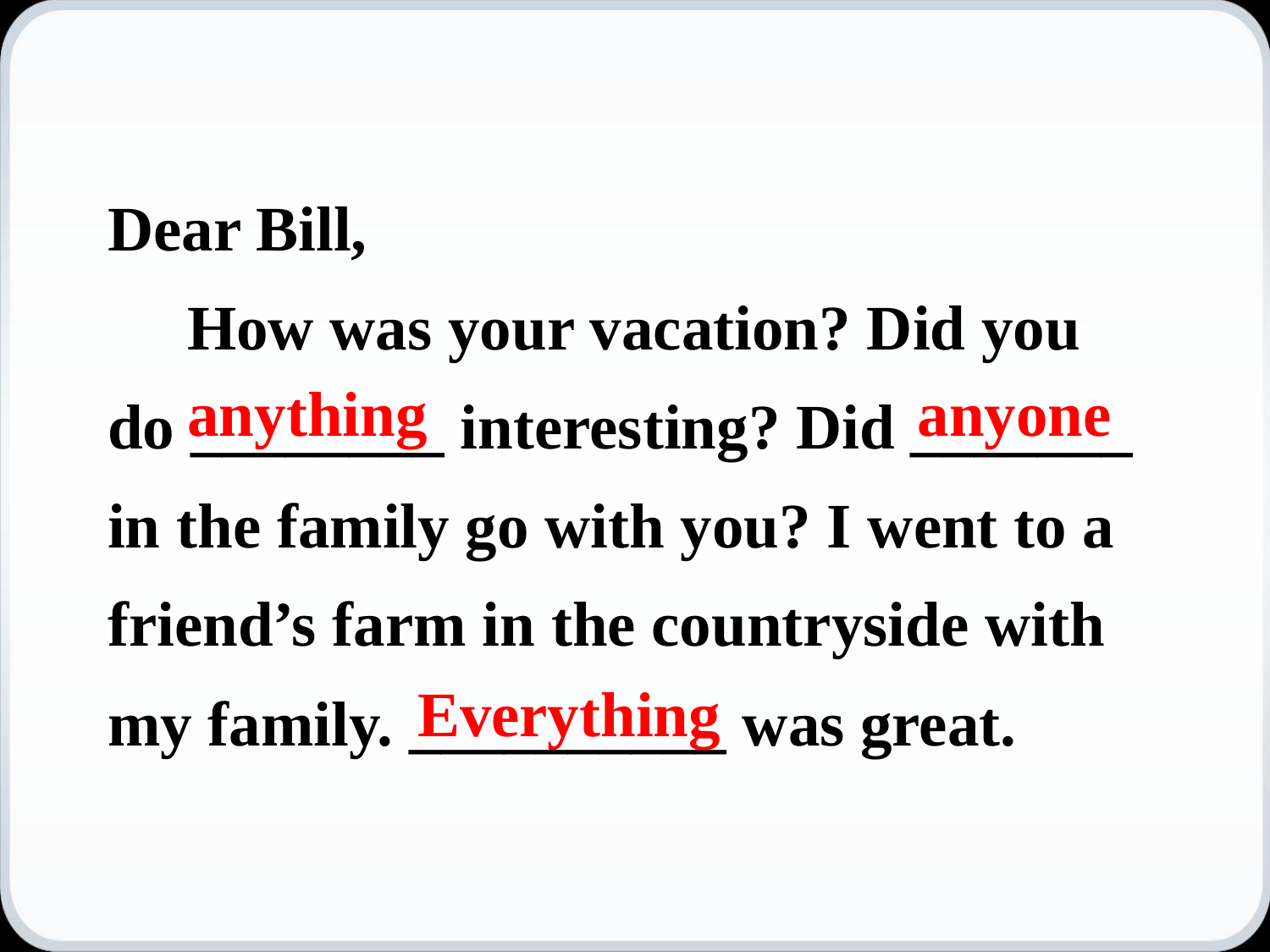

Dear Bill,
     How was your vacation? Did you do ________ interesting? Did _______ in the family go with you? I went to a friend’s farm in the countryside with my family. __________ was great.
anything
anyone
Everything